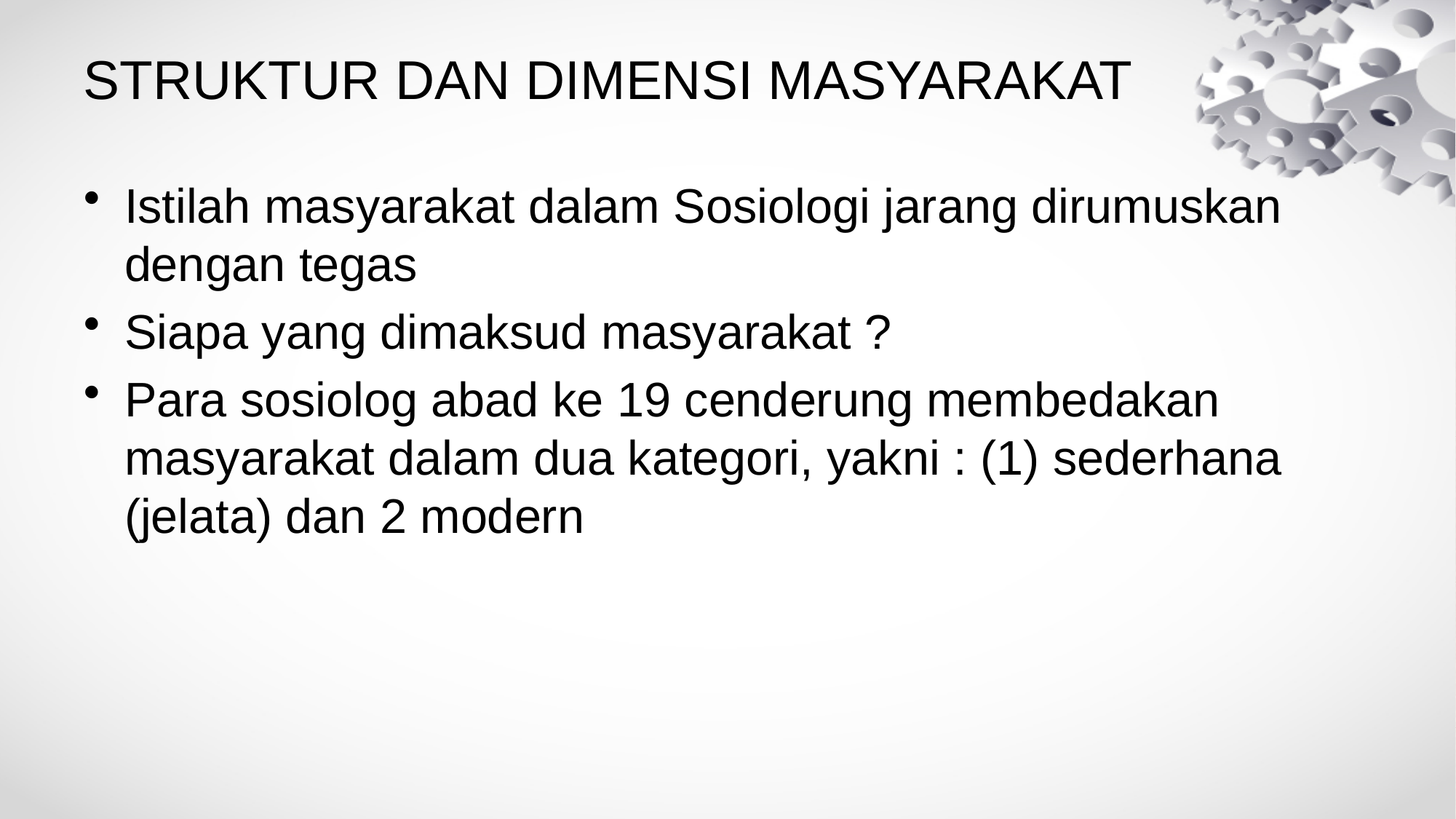

# STRUKTUR DAN DIMENSI MASYARAKAT
Istilah masyarakat dalam Sosiologi jarang dirumuskan dengan tegas
Siapa yang dimaksud masyarakat ?
Para sosiolog abad ke 19 cenderung membedakan masyarakat dalam dua kategori, yakni : (1) sederhana (jelata) dan 2 modern